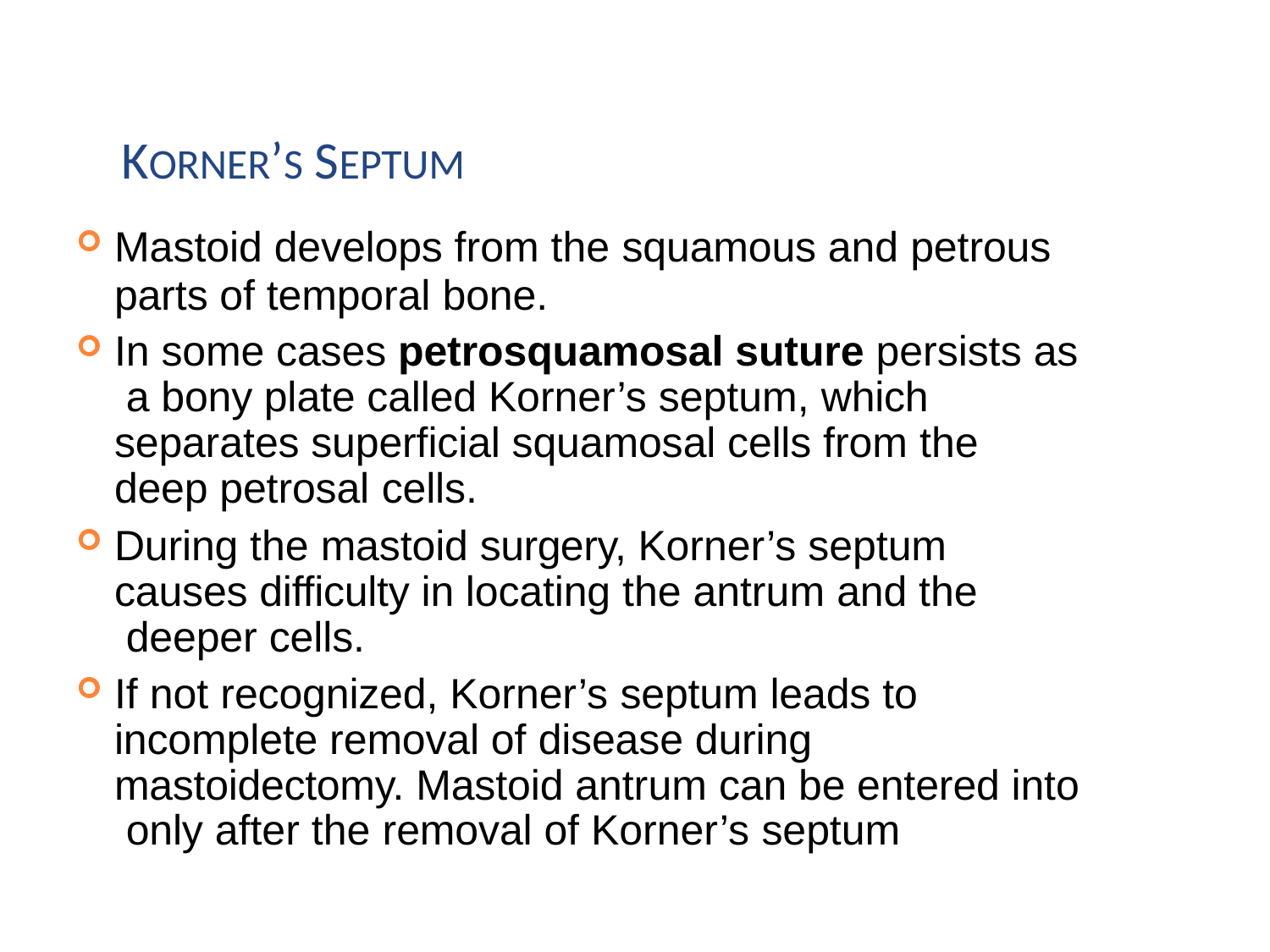

# KORNER’S SEPTUM
Mastoid develops from the squamous and petrous
parts of temporal bone.
In some cases petrosquamosal suture persists as  a bony plate called Korner’s septum, which  separates superficial squamosal cells from the  deep petrosal cells.
During the mastoid surgery, Korner’s septum  causes difficulty in locating the antrum and the  deeper cells.
If not recognized, Korner’s septum leads to  incomplete removal of disease during  mastoidectomy. Mastoid antrum can be entered into  only after the removal of Korner’s septum